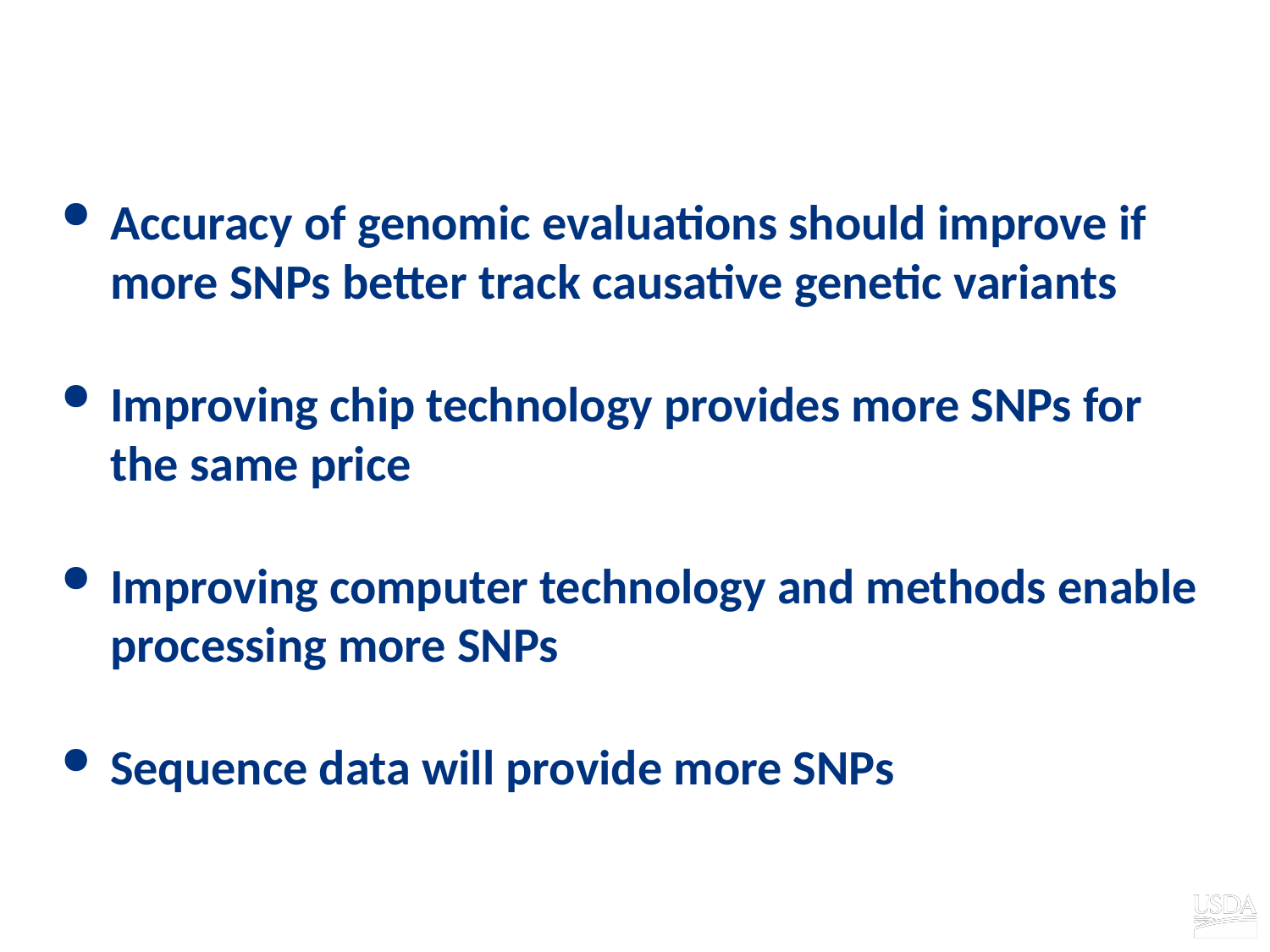

# Why more SNPs?
Accuracy of genomic evaluations should improve if more SNPs better track causative genetic variants
Improving chip technology provides more SNPs for the same price
Improving computer technology and methods enable processing more SNPs
Sequence data will provide more SNPs